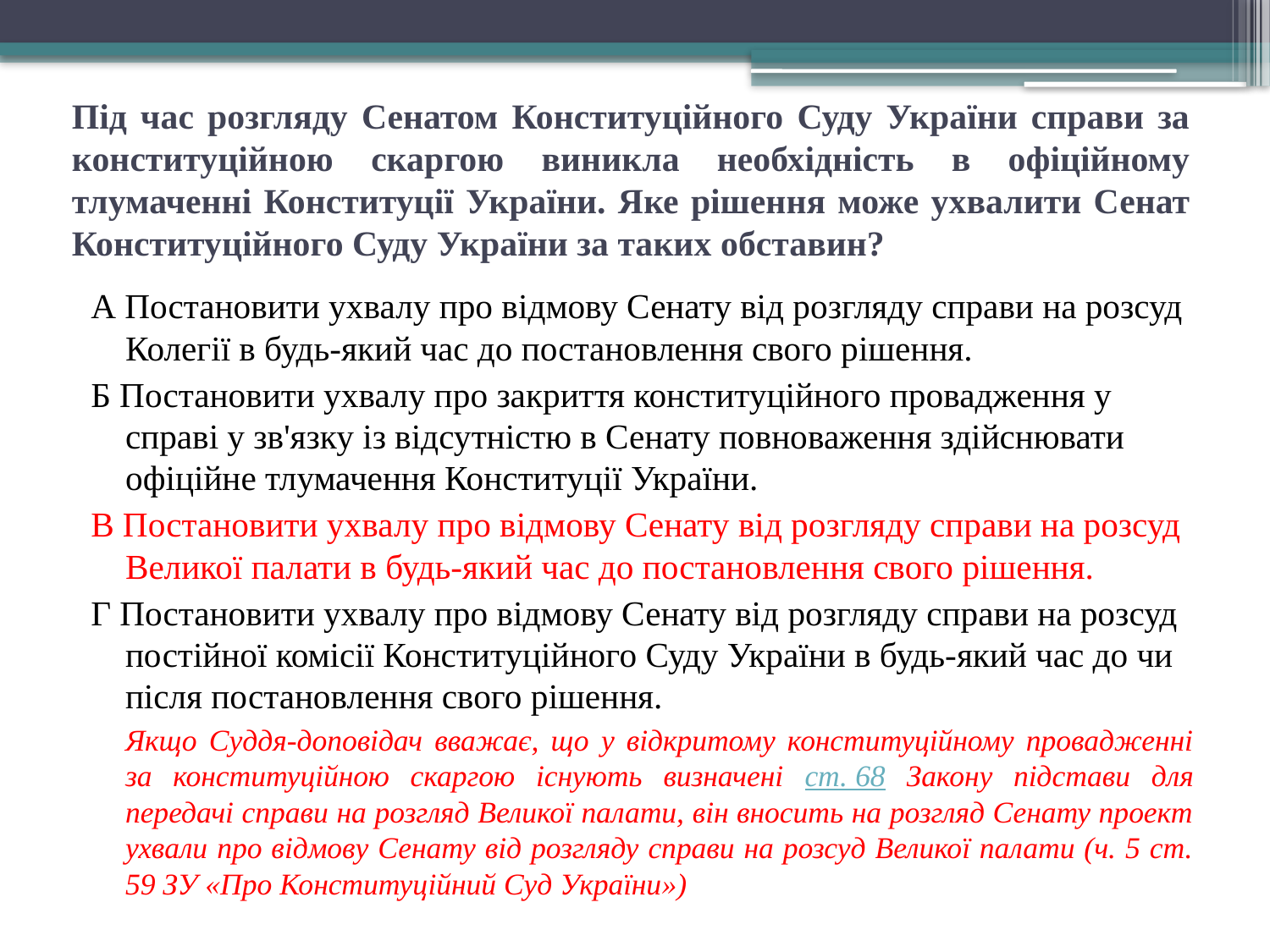

# Під час розгляду Сенатом Конституційного Суду України справи за конституційною скаргою виникла необхідність в офіційному тлумаченні Конституції України. Яке рішення може ухвалити Сенат Конституційного Суду України за таких обставин?
А Постановити ухвалу про відмову Сенату від розгляду справи на розсуд Колегії в будь-який час до постановлення свого рішення.
Б Постановити ухвалу про закриття конституційного провадження у справі у зв'язку із відсутністю в Сенату повноваження здійснювати офіційне тлумачення Конституції України.
В Постановити ухвалу про відмову Сенату від розгляду справи на розсуд Великої палати в будь-який час до постановлення свого рішення.
Г Постановити ухвалу про відмову Сенату від розгляду справи на розсуд постійної комісії Конституційного Суду України в будь-який час до чи після постановлення свого рішення.
	Якщо Суддя-доповідач вважає, що у відкритому конституційному провадженні за конституційною скаргою існують визначені ст. 68 Закону підстави для передачі справи на розгляд Великої палати, він вносить на розгляд Сенату проект ухвали про відмову Сенату від розгляду справи на розсуд Великої палати (ч. 5 ст. 59 ЗУ «Про Конституційний Суд України»)